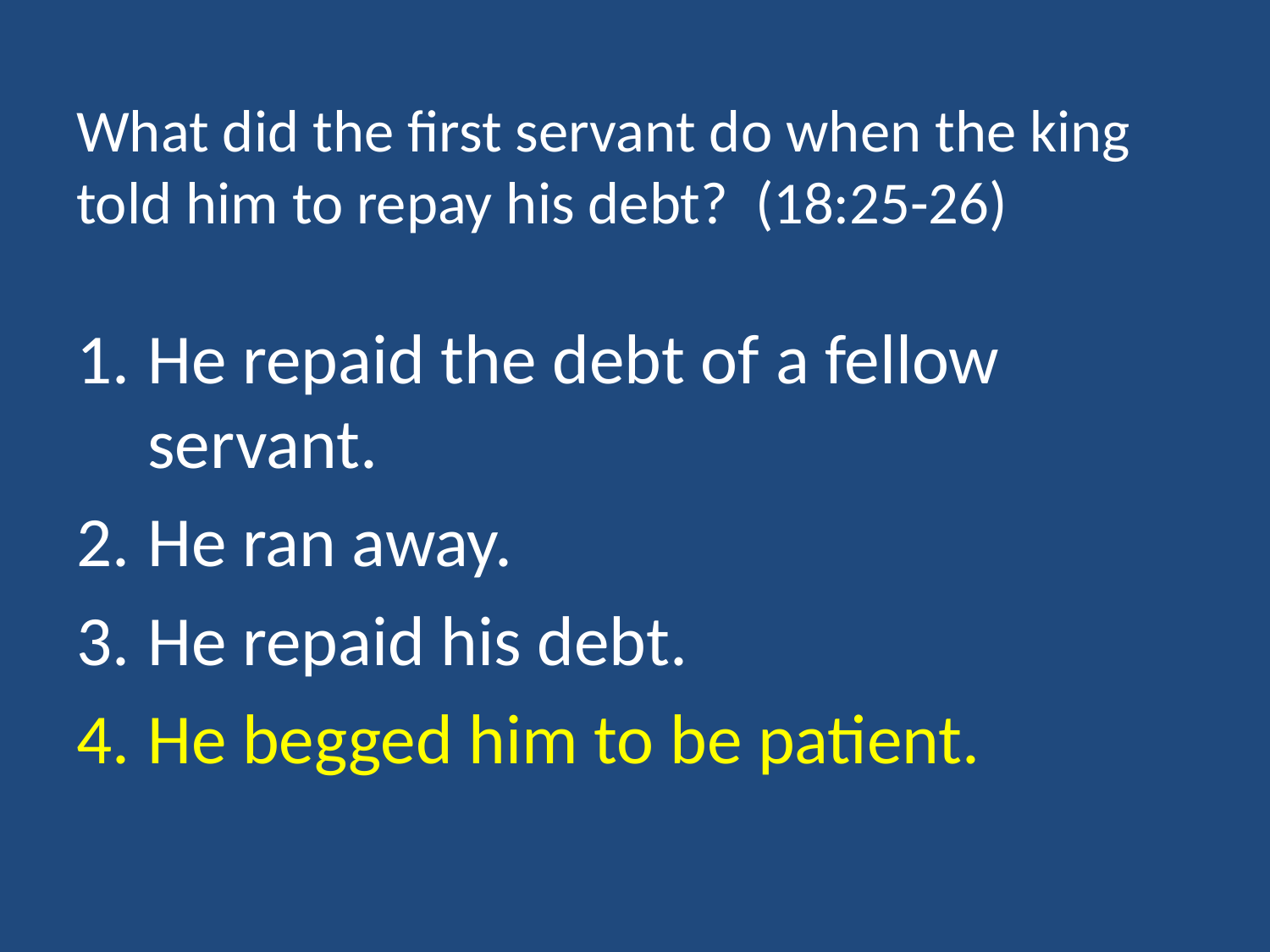

# What did the first servant do when the king told him to repay his debt?  (18:25-26)
He repaid the debt of a fellow servant.
He ran away.
He repaid his debt.
He begged him to be patient.